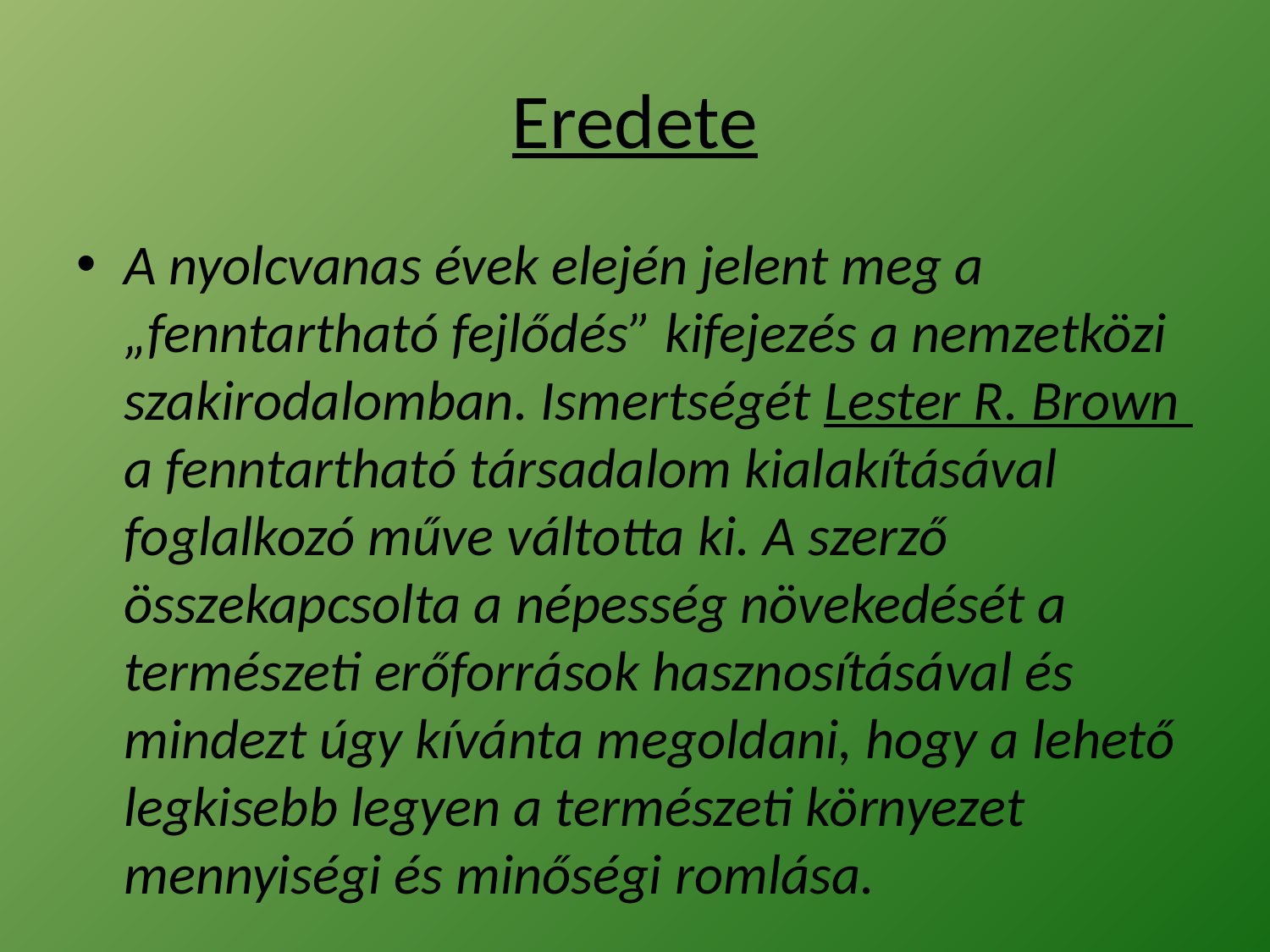

# Eredete
A nyolcvanas évek elején jelent meg a „fenntartható fejlődés” kifejezés a nemzetközi szakirodalomban. Ismertségét Lester R. Brown  a fenntartható társadalom kialakításával foglalkozó műve váltotta ki. A szerző összekapcsolta a népesség növekedését a természeti erőforrások hasznosításával és mindezt úgy kívánta megoldani, hogy a lehető legkisebb legyen a természeti környezet mennyiségi és minőségi romlása.